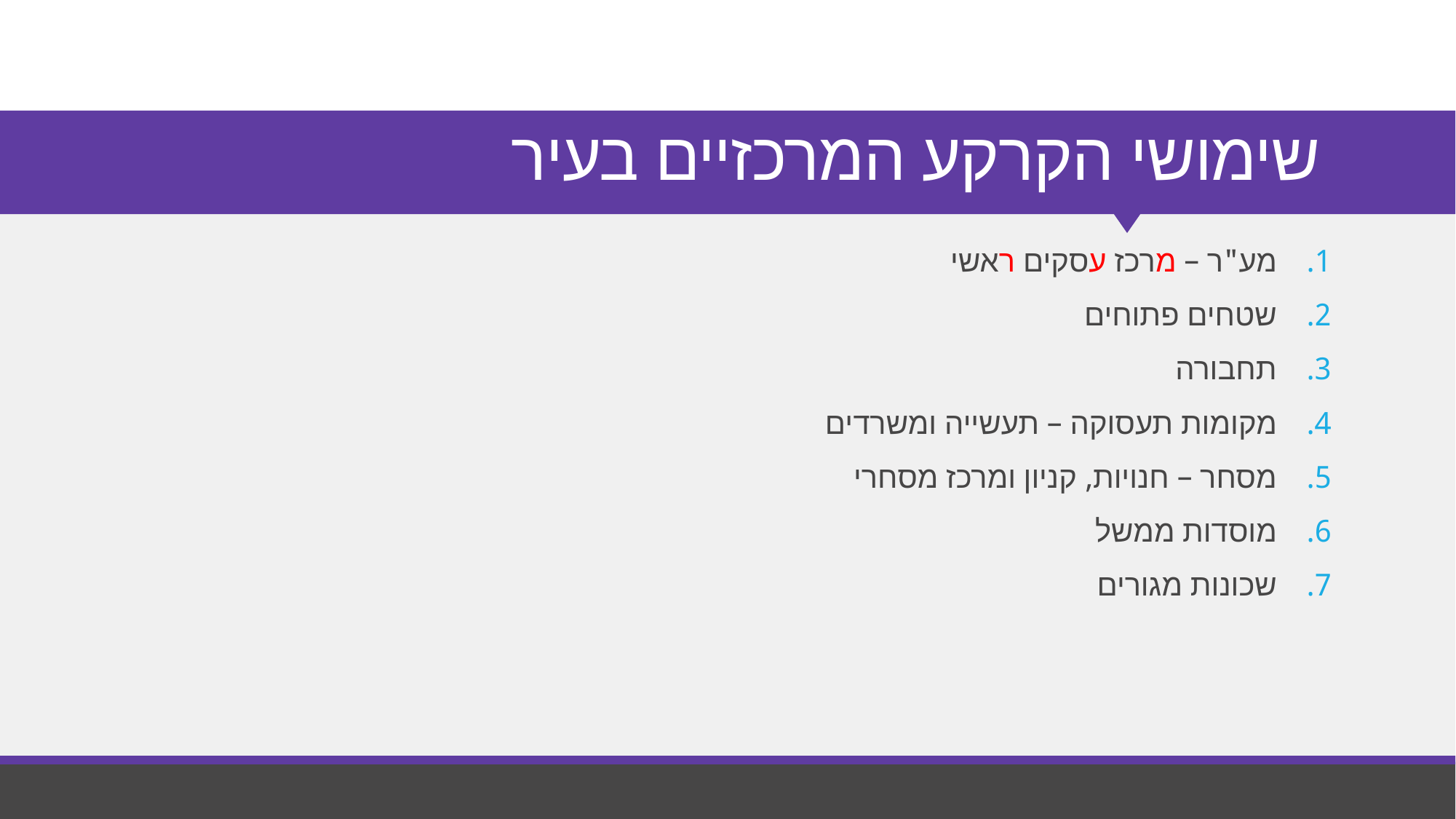

# שימושי הקרקע המרכזיים בעיר
מע"ר – מרכז עסקים ראשי
שטחים פתוחים
תחבורה
מקומות תעסוקה – תעשייה ומשרדים
מסחר – חנויות, קניון ומרכז מסחרי
מוסדות ממשל
שכונות מגורים